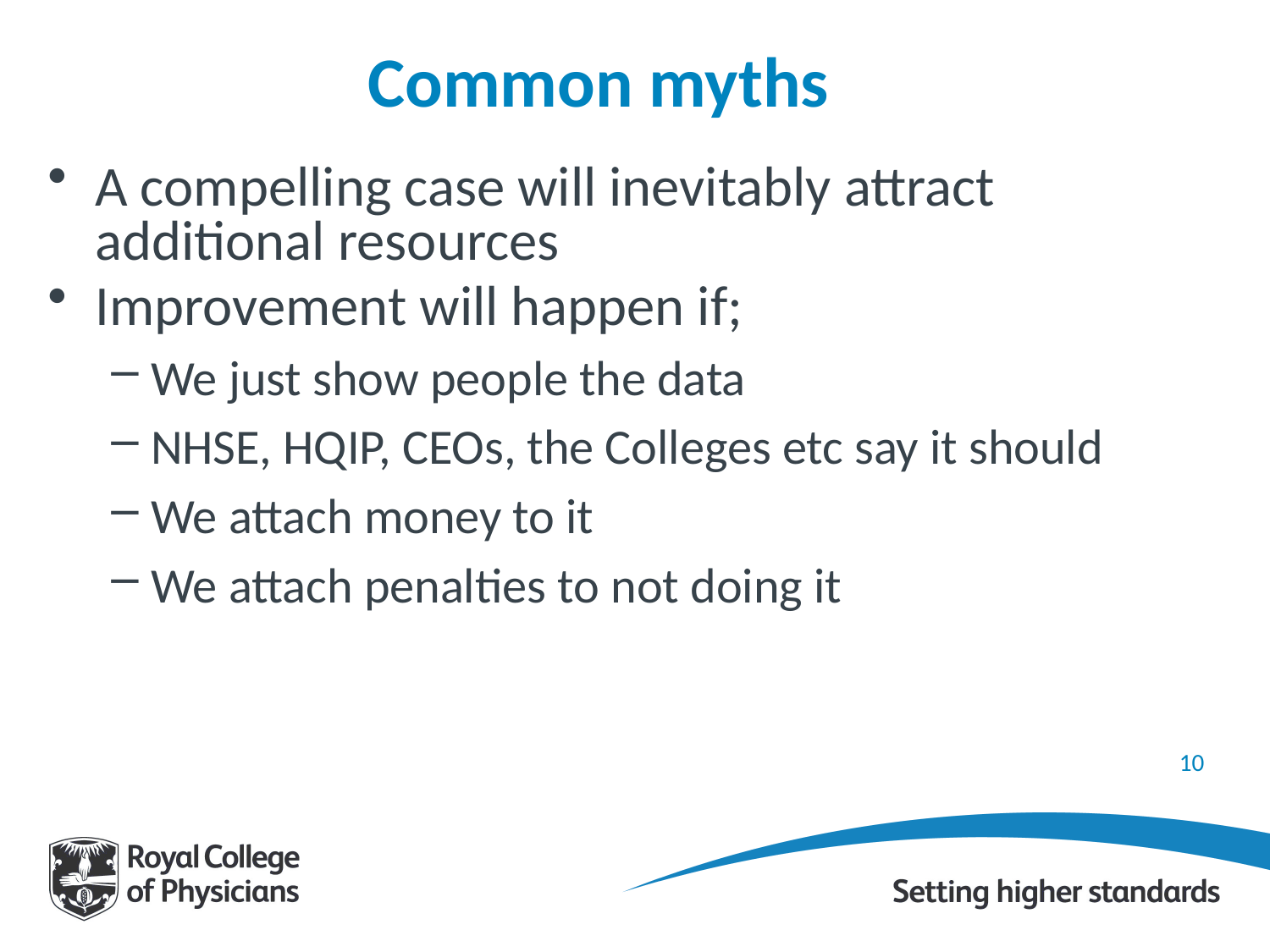

# Common myths
A compelling case will inevitably attract additional resources
Improvement will happen if;
We just show people the data
NHSE, HQIP, CEOs, the Colleges etc say it should
We attach money to it
We attach penalties to not doing it

10